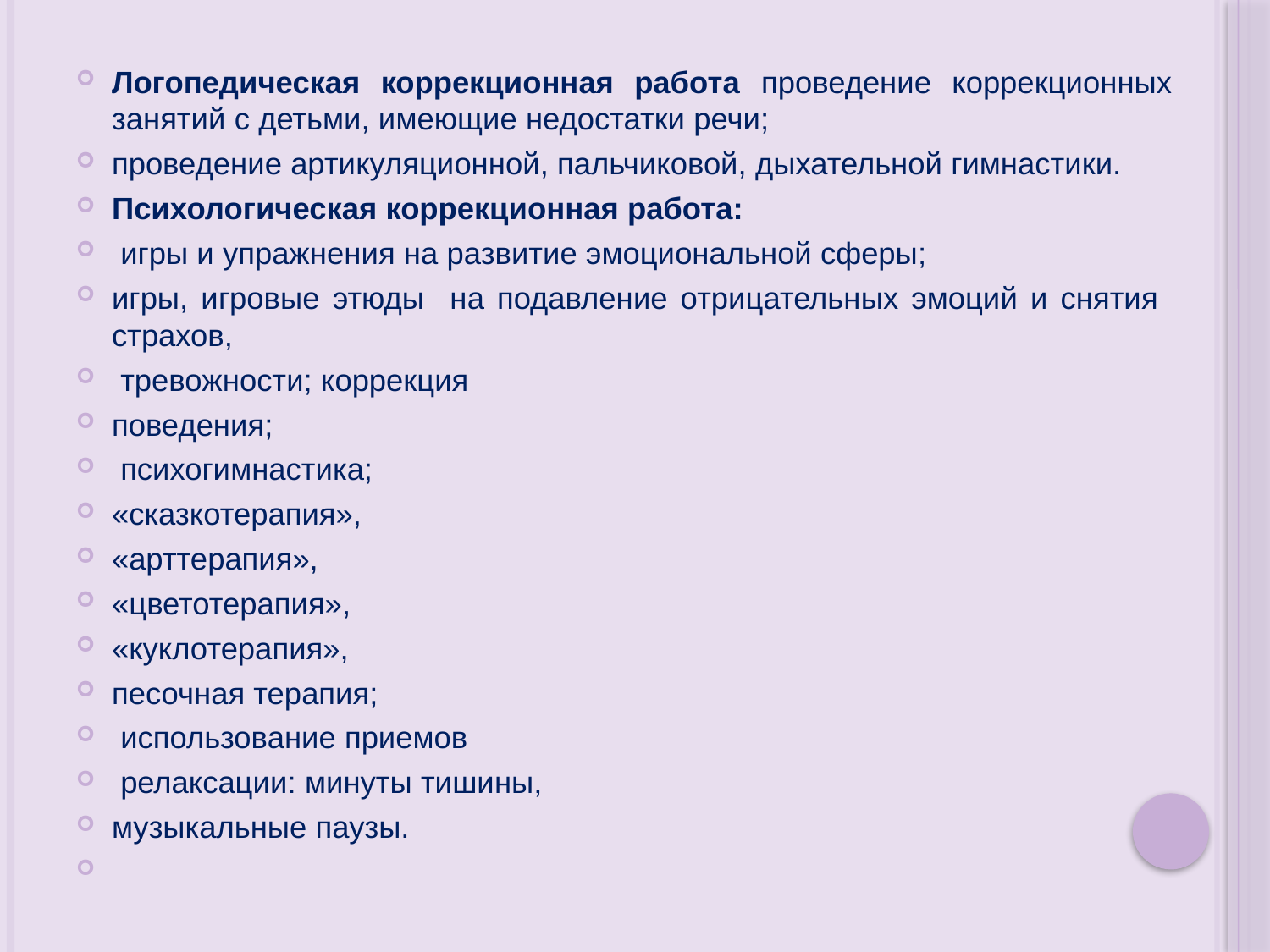

Логопедическая коррекционная работа проведение коррекционных занятий с детьми, имеющие недостатки речи;
проведение артикуляционной, пальчиковой, дыхательной гимнастики.
Психологическая коррекционная работа:
 игры и упражнения на развитие эмоциональной сферы;
игры, игровые этюды  на подавление отрицательных эмоций и снятия  страхов,
 тревожности; коррекция
поведения;
 психогимнастика;
«сказкотерапия»,
«арттерапия»,
«цветотерапия»,
«куклотерапия»,
песочная терапия;
 использование приемов
 релаксации: минуты тишины,
музыкальные паузы.